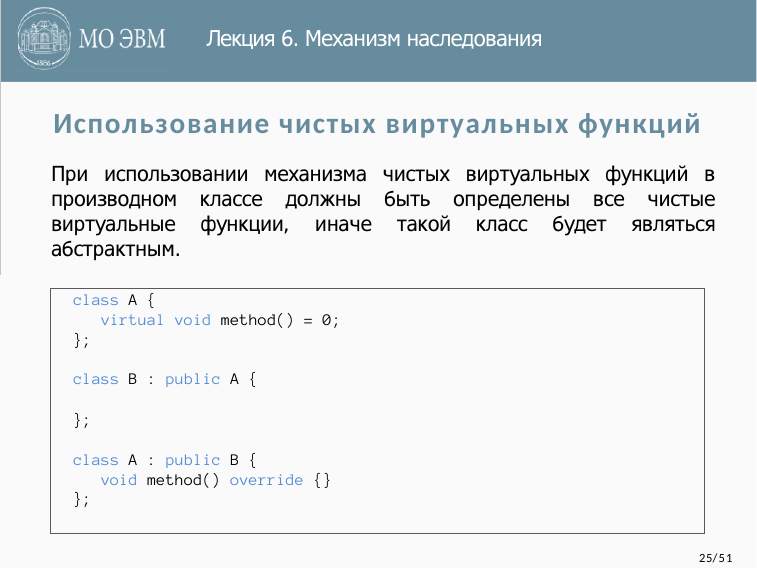

Лекция 6. Механизм наследования
Использование чистых виртуальных функций
При использовании механизма чистых виртуальных функций в производном классе должны быть определены все чистые виртуальные функции, иначе такой класс будет являться абстрактным.
class A {
   virtual void method() = 0;
};

class B : public A {

};

class A : public B {
   void method() override {}
};

25/51